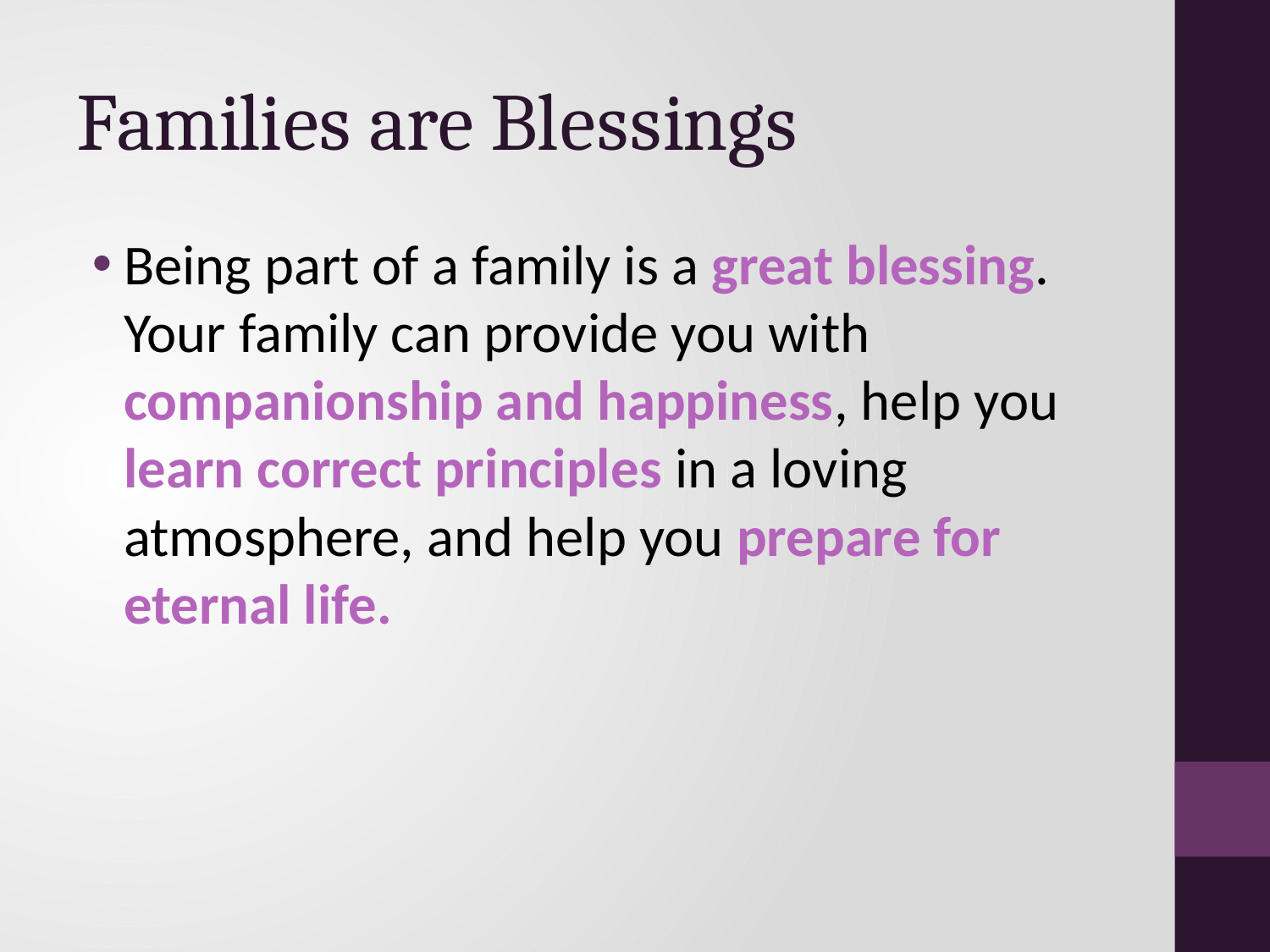

# Families are Blessings
Being part of a family is a great blessing. Your family can provide you with companionship and happiness, help you learn correct principles in a loving atmosphere, and help you prepare for eternal life.